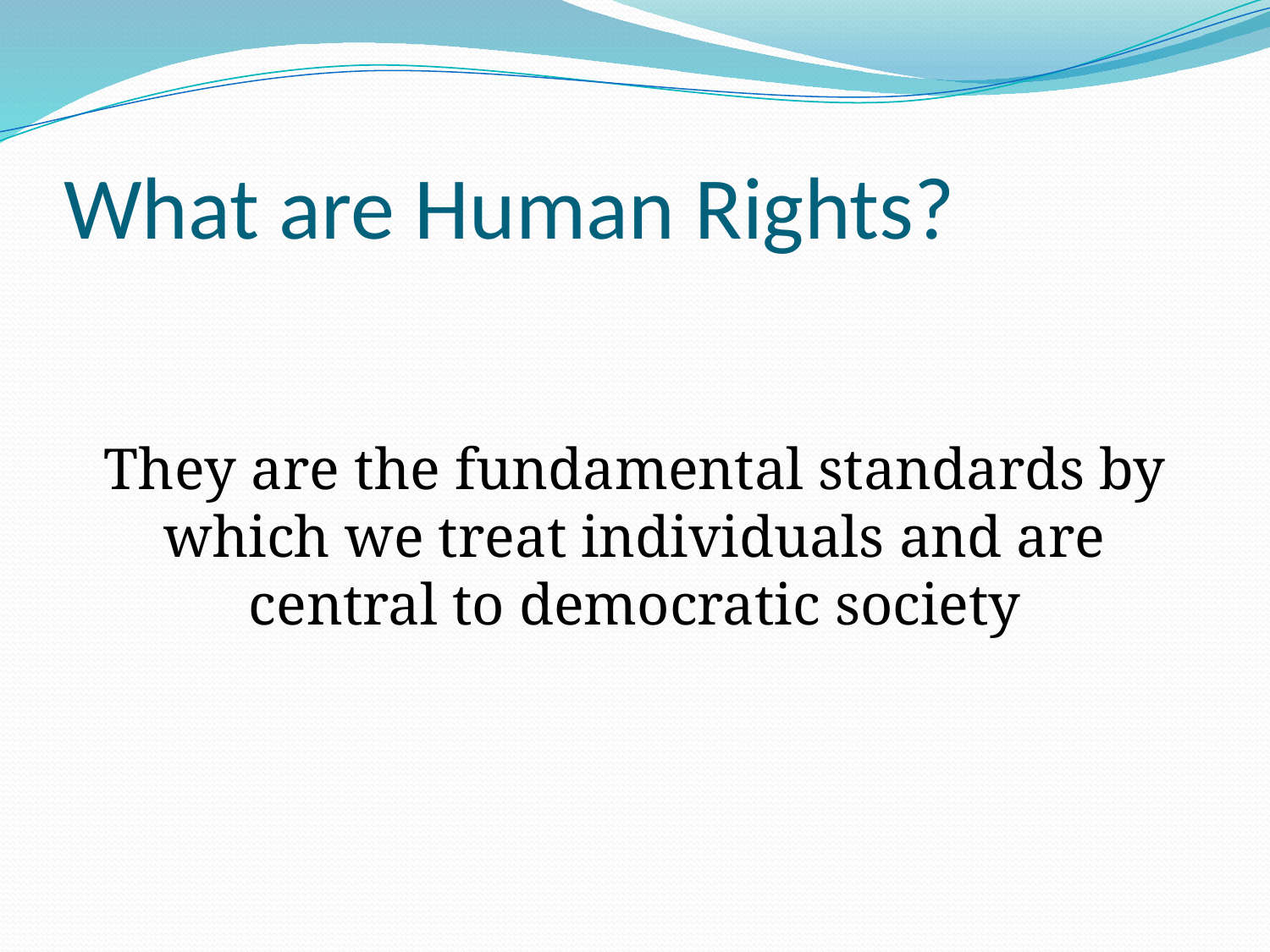

# What are Human Rights?

They are the fundamental standards by which we treat individuals and are central to democratic society